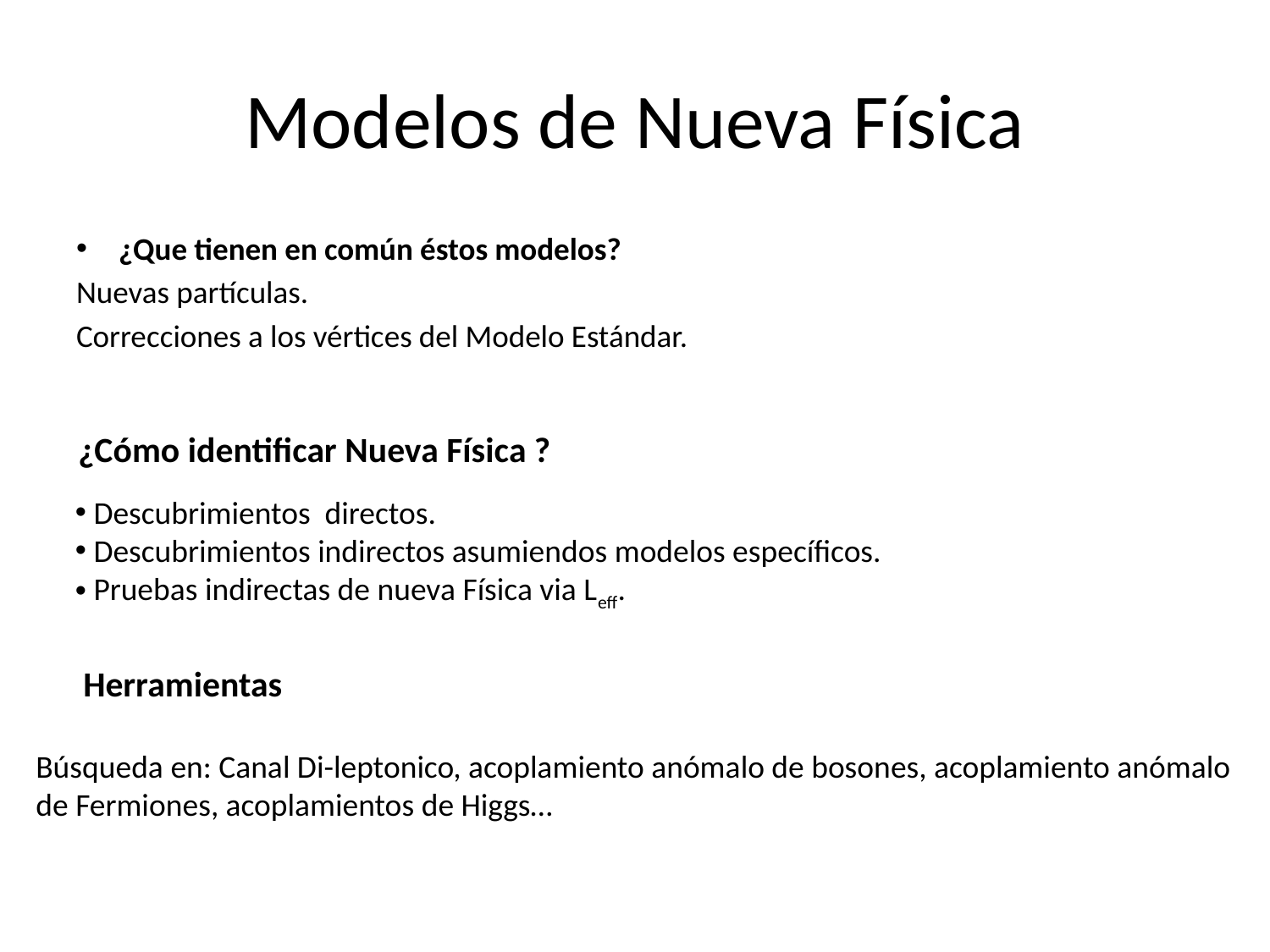

# Modelos de Nueva Física
¿Que tienen en común éstos modelos?
Nuevas partículas.
Correcciones a los vértices del Modelo Estándar.

¿Cómo identificar Nueva Física ?
 Descubrimientos  directos.
 Descubrimientos indirectos asumiendos modelos específicos.
 Pruebas indirectas de nueva Física via Leff.
Herramientas
Búsqueda en: Canal Di-leptonico, acoplamiento anómalo de bosones, acoplamiento anómalo
de Fermiones, acoplamientos de Higgs…